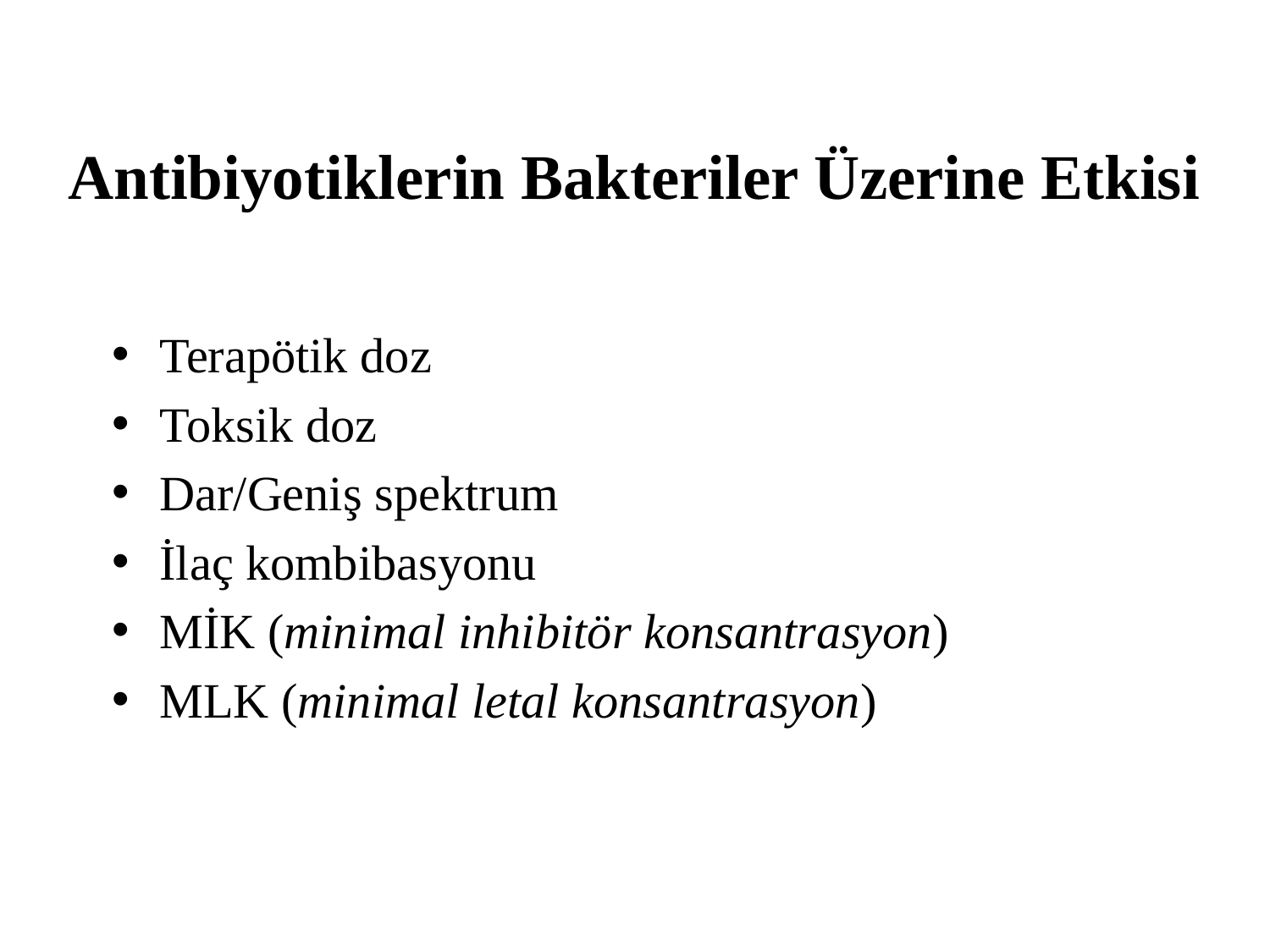

Antibiyotiklerin Bakteriler Üzerine Etkisi
Terapötik doz
Toksik doz
Dar/Geniş spektrum
İlaç kombibasyonu
MİK (minimal inhibitör konsantrasyon)
MLK (minimal letal konsantrasyon)